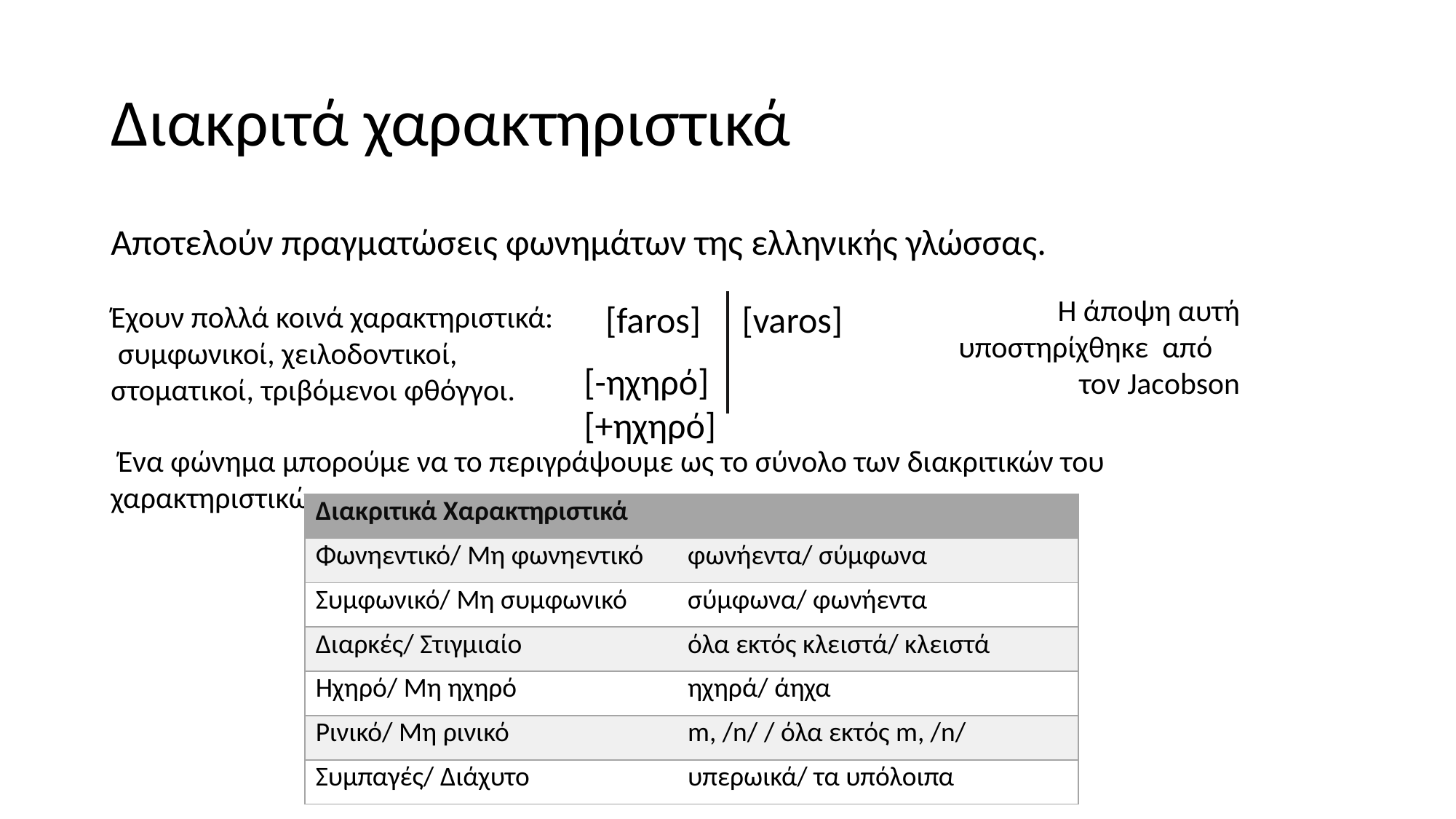

# Διακριτά χαρακτηριστικά
Αποτελούν πραγµατώσεις φωνηµάτων της ελληνικής γλώσσας.
Η άποψη αυτή υποστηρίχθηκε  από     τον Jacοbson
[faros]     [varos]
Έχουν πολλά κοινά χαρακτηριστικά:
 συµφωνικοί, χειλοδοντικοί, στοµατικοί, τριβόµενοι φθόγγοι.
[-ηχηρό]    [+ηχηρό]
 Ένα φώνηµα µπορούµε να το περιγράψουµε ως το σύνολο των διακριτικών του χαρακτηριστικών.

| Διακριτικά Χαρακτηριστικά |  |
| --- | --- |
| Φωνηεντικό/ Μη φωνηεντικό | φωνήεντα/ σύμφωνα |
| Συμφωνικό/ Μη συμφωνικό | σύμφωνα/ φωνήεντα |
| Διαρκές/ Στιγμιαίο | όλα εκτός κλειστά/ κλειστά |
| Ηχηρό/ Μη ηχηρό | ηχηρά/ άηχα |
| Ρινικό/ Μη ρινικό | m, /n/ / όλα εκτός m, /n/ |
| Συμπαγές/ Διάχυτο | υπερωικά/ τα υπόλοιπα |